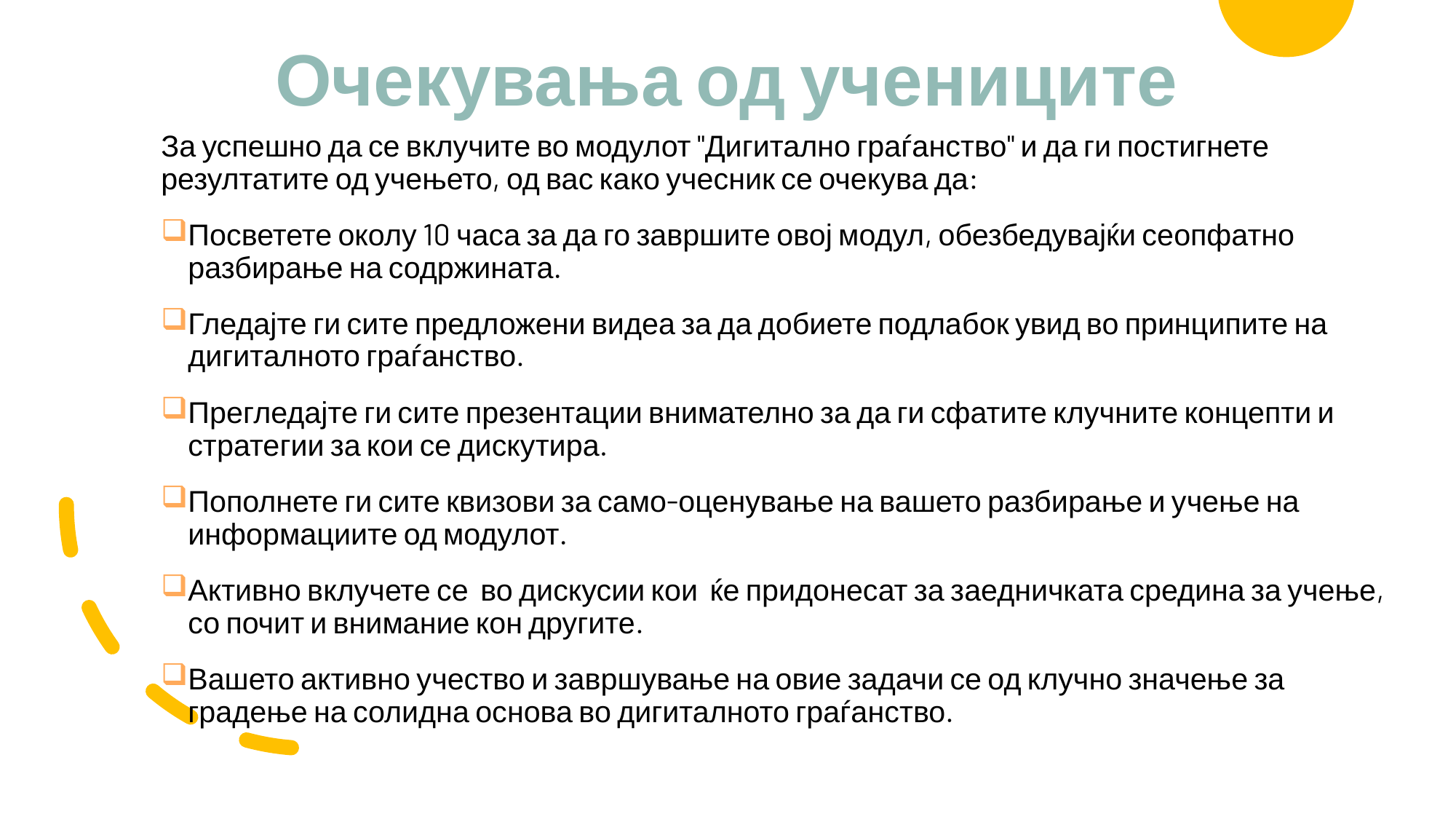

# Очекувања од учениците
За успешно да се вклучите во модулот "Дигитално граѓанство" и да ги постигнете резултатите од учењето, од вас како учесник се очекува да:
Посветете околу 10 часа за да го завршите овој модул, обезбедувајќи сеопфатно разбирање на содржината.
Гледајте ги сите предложени видеа за да добиете подлабок увид во принципите на дигиталното граѓанство.
Прегледајте ги сите презентации внимателно за да ги сфатите клучните концепти и стратегии за кои се дискутира.
Пополнете ги сите квизови за само-оценување на вашето разбирање и учење на информациите од модулот.
Активно вклучете се  во дискусии кои  ќе придонесат за заедничката средина за учење, со почит и внимание кон другите.
Вашето активно учество и завршување на овие задачи се од клучно значење за градење на солидна основа во дигиталното граѓанство.